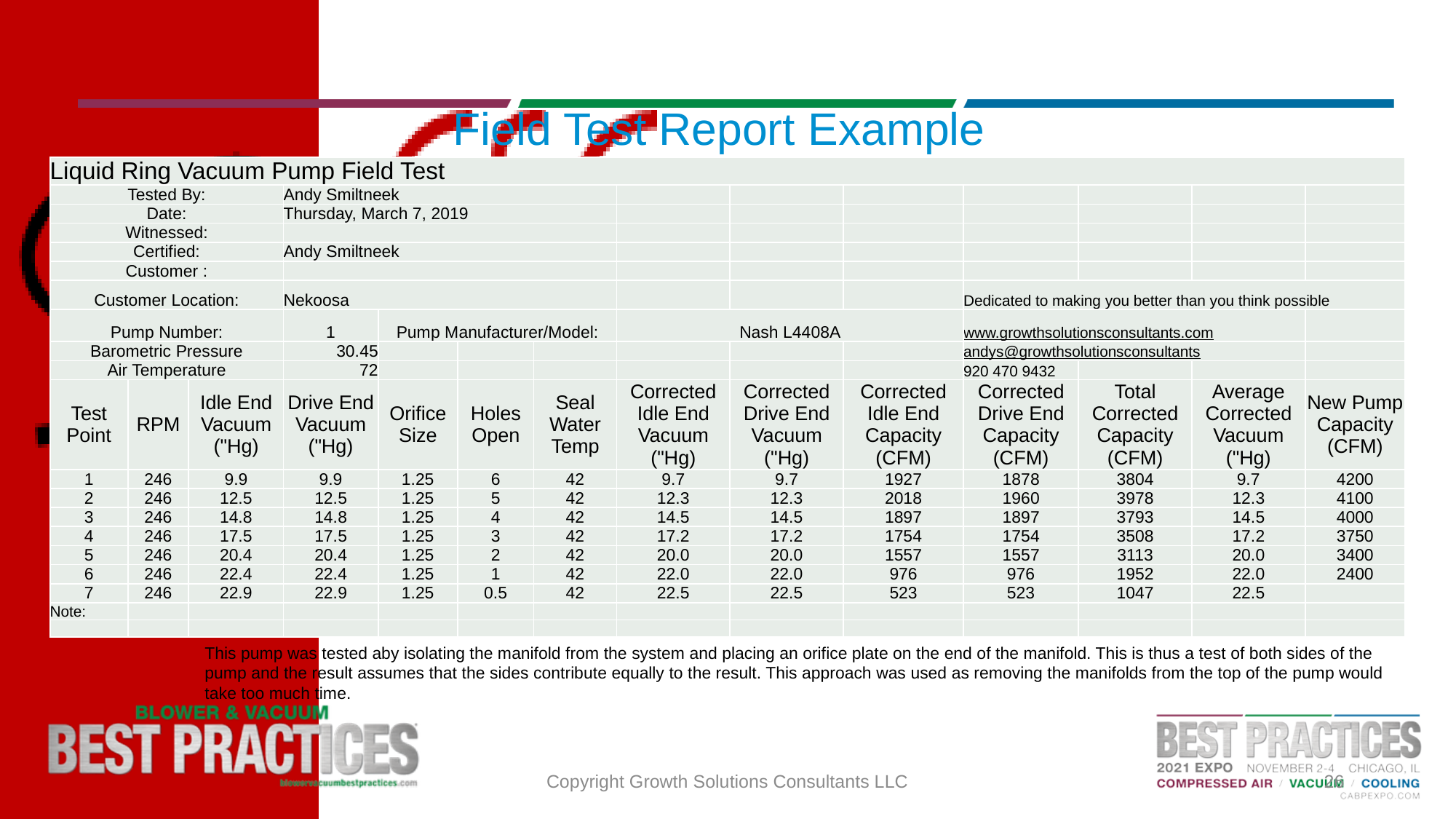

# Field Test Report Example
| Liquid Ring Vacuum Pump Field Test |  |  |  |  |  |  |  |  |  |  |  |  |  |
| --- | --- | --- | --- | --- | --- | --- | --- | --- | --- | --- | --- | --- | --- |
| Tested By: |  |  | Andy Smiltneek |  |  |  |  |  |  |  |  |  |  |
| Date: |  |  | Thursday, March 7, 2019 |  |  |  |  |  |  |  |  |  |  |
| Witnessed: |  |  |  |  |  |  |  |  |  |  |  |  |  |
| Certified: |  |  | Andy Smiltneek |  |  |  |  |  |  |  |  |  |  |
| Customer : |  |  |  |  |  |  |  |  |  |  |  |  |  |
| Customer Location: |  |  | Nekoosa |  |  |  |  |  |  | Dedicated to making you better than you think possible |  |  |  |
| Pump Number: |  |  | 1 | Pump Manufacturer/Model: |  |  | Nash L4408A |  |  | www.growthsolutionsconsultants.com |  |  |  |
| Barometric Pressure |  |  | 30.45 |  |  |  |  |  |  | andys@growthsolutionsconsultants |  |  |  |
| Air Temperature |  |  | 72 |  |  |  |  |  |  | 920 470 9432 |  |  |  |
| Test Point | RPM | Idle End Vacuum ("Hg) | Drive End Vacuum ("Hg) | Orifice Size | Holes Open | Seal Water Temp | Corrected Idle End Vacuum ("Hg) | Corrected Drive End Vacuum ("Hg) | Corrected Idle End Capacity (CFM) | Corrected Drive End Capacity (CFM) | Total Corrected Capacity (CFM) | Average Corrected Vacuum ("Hg) | New Pump Capacity (CFM) |
| 1 | 246 | 9.9 | 9.9 | 1.25 | 6 | 42 | 9.7 | 9.7 | 1927 | 1878 | 3804 | 9.7 | 4200 |
| 2 | 246 | 12.5 | 12.5 | 1.25 | 5 | 42 | 12.3 | 12.3 | 2018 | 1960 | 3978 | 12.3 | 4100 |
| 3 | 246 | 14.8 | 14.8 | 1.25 | 4 | 42 | 14.5 | 14.5 | 1897 | 1897 | 3793 | 14.5 | 4000 |
| 4 | 246 | 17.5 | 17.5 | 1.25 | 3 | 42 | 17.2 | 17.2 | 1754 | 1754 | 3508 | 17.2 | 3750 |
| 5 | 246 | 20.4 | 20.4 | 1.25 | 2 | 42 | 20.0 | 20.0 | 1557 | 1557 | 3113 | 20.0 | 3400 |
| 6 | 246 | 22.4 | 22.4 | 1.25 | 1 | 42 | 22.0 | 22.0 | 976 | 976 | 1952 | 22.0 | 2400 |
| 7 | 246 | 22.9 | 22.9 | 1.25 | 0.5 | 42 | 22.5 | 22.5 | 523 | 523 | 1047 | 22.5 |  |
| Note: |  |  |  |  |  |  |  |  |  |  |  |  |  |
|  |  |  |  |  |  |  |  |  |  |  |  |  |  |
This pump was tested aby isolating the manifold from the system and placing an orifice plate on the end of the manifold. This is thus a test of both sides of the pump and the result assumes that the sides contribute equally to the result. This approach was used as removing the manifolds from the top of the pump would take too much time.

Copyright Growth Solutions Consultants LLC
26